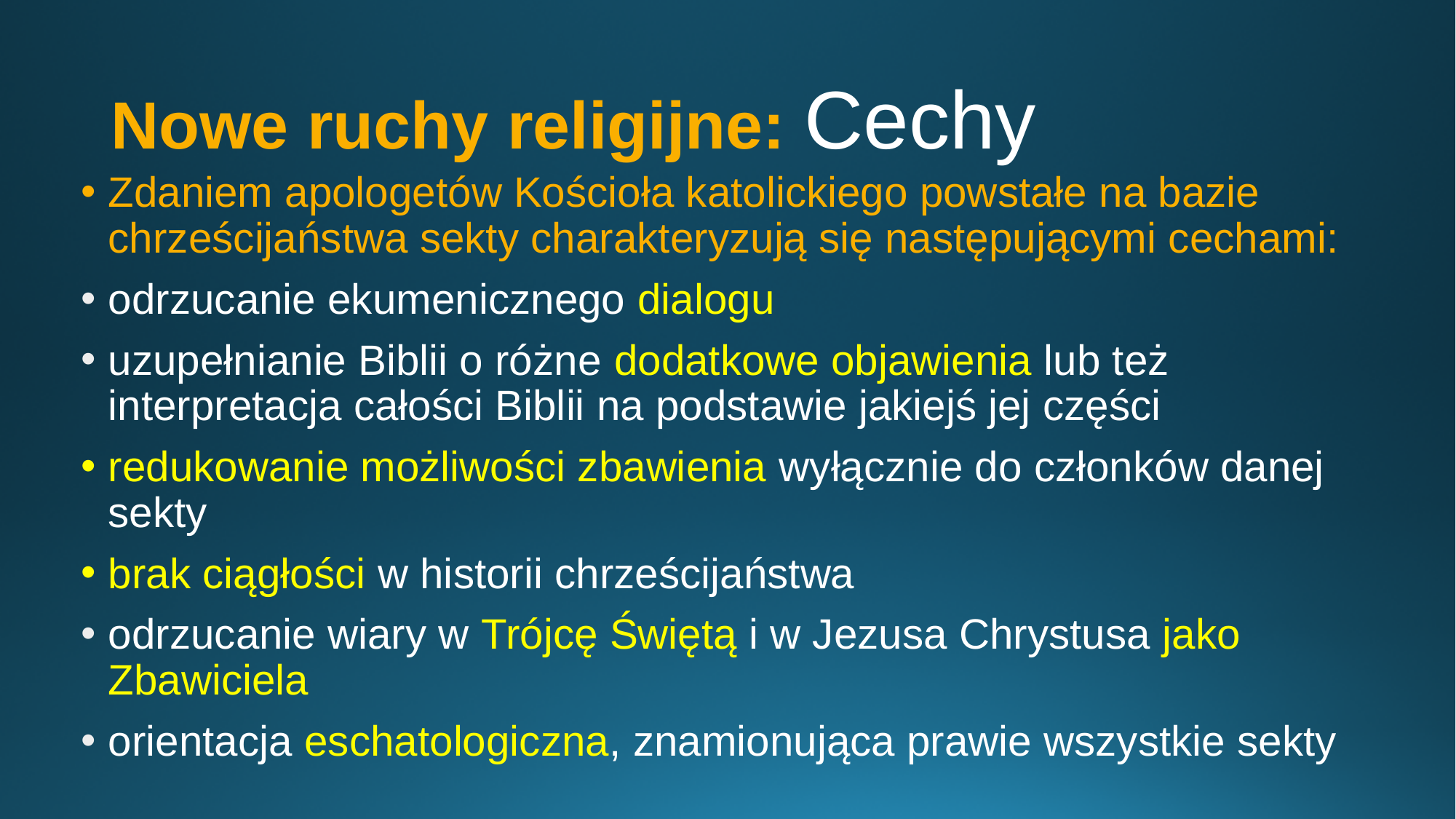

# Nowe ruchy religijne: Cechy
Zdaniem apologetów Kościoła katolickiego powstałe na bazie chrześcijaństwa sekty charakteryzują się następującymi cechami:
odrzucanie ekumenicznego dialogu
uzupełnianie Biblii o różne dodatkowe objawienia lub też interpretacja całości Biblii na podstawie jakiejś jej części
redukowanie możliwości zbawienia wyłącznie do członków danej sekty
brak ciągłości w historii chrześcijaństwa
odrzucanie wiary w Trójcę Świętą i w Jezusa Chrystusa jako Zbawiciela
orientacja eschatologiczna, znamionująca prawie wszystkie sekty